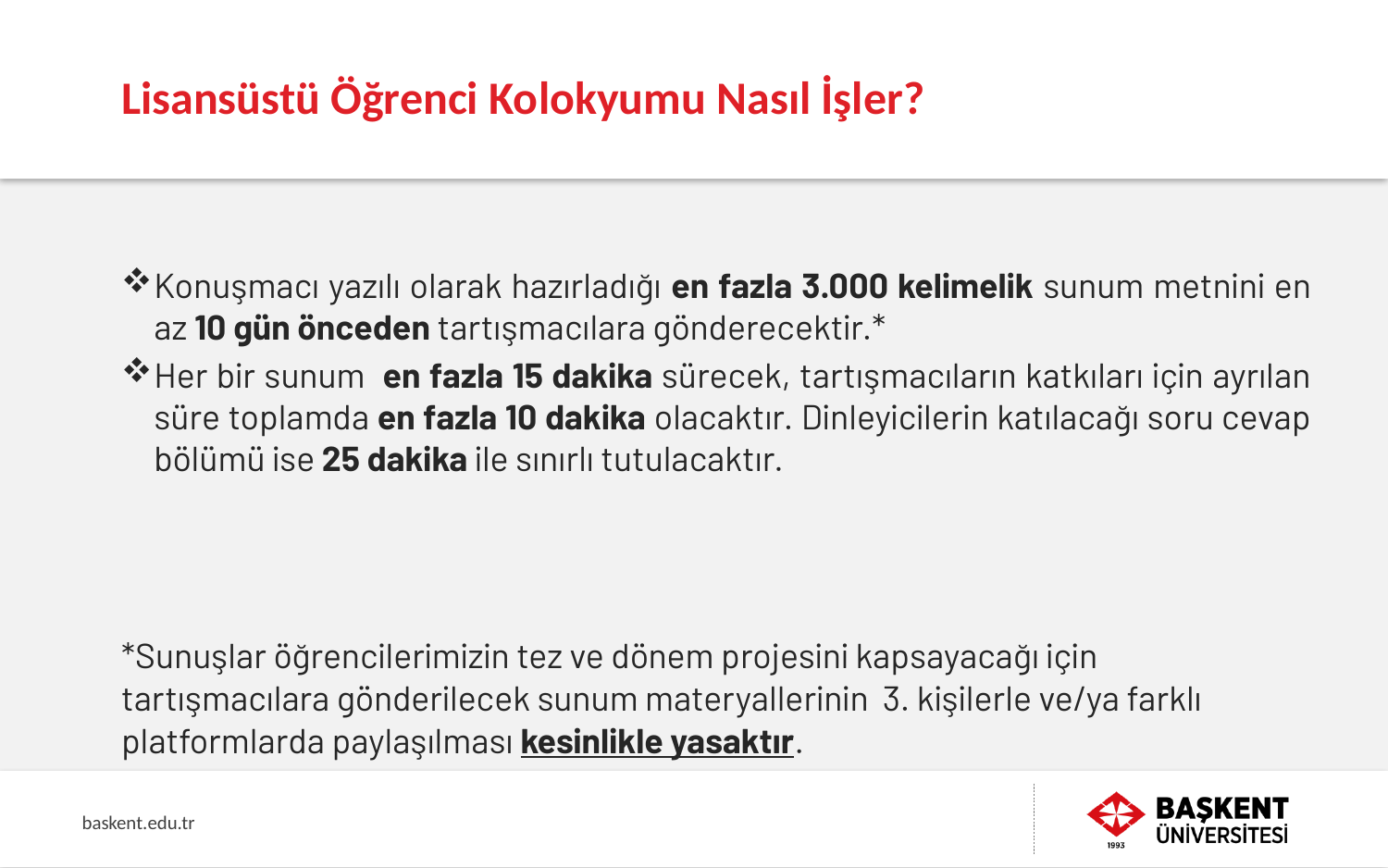

# Lisansüstü Öğrenci Kolokyumu Nasıl İşler?

Konuşmacı yazılı olarak hazırladığı en fazla 3.000 kelimelik sunum metnini en az 10 gün önceden tartışmacılara gönderecektir.*
Her bir sunum  en fazla 15 dakika sürecek, tartışmacıların katkıları için ayrılan süre toplamda en fazla 10 dakika olacaktır. Dinleyicilerin katılacağı soru cevap bölümü ise 25 dakika ile sınırlı tutulacaktır.

*Sunuşlar öğrencilerimizin tez ve dönem projesini kapsayacağı için tartışmacılara gönderilecek sunum materyallerinin  3. kişilerle ve/ya farklı platformlarda paylaşılması kesinlikle yasaktır.